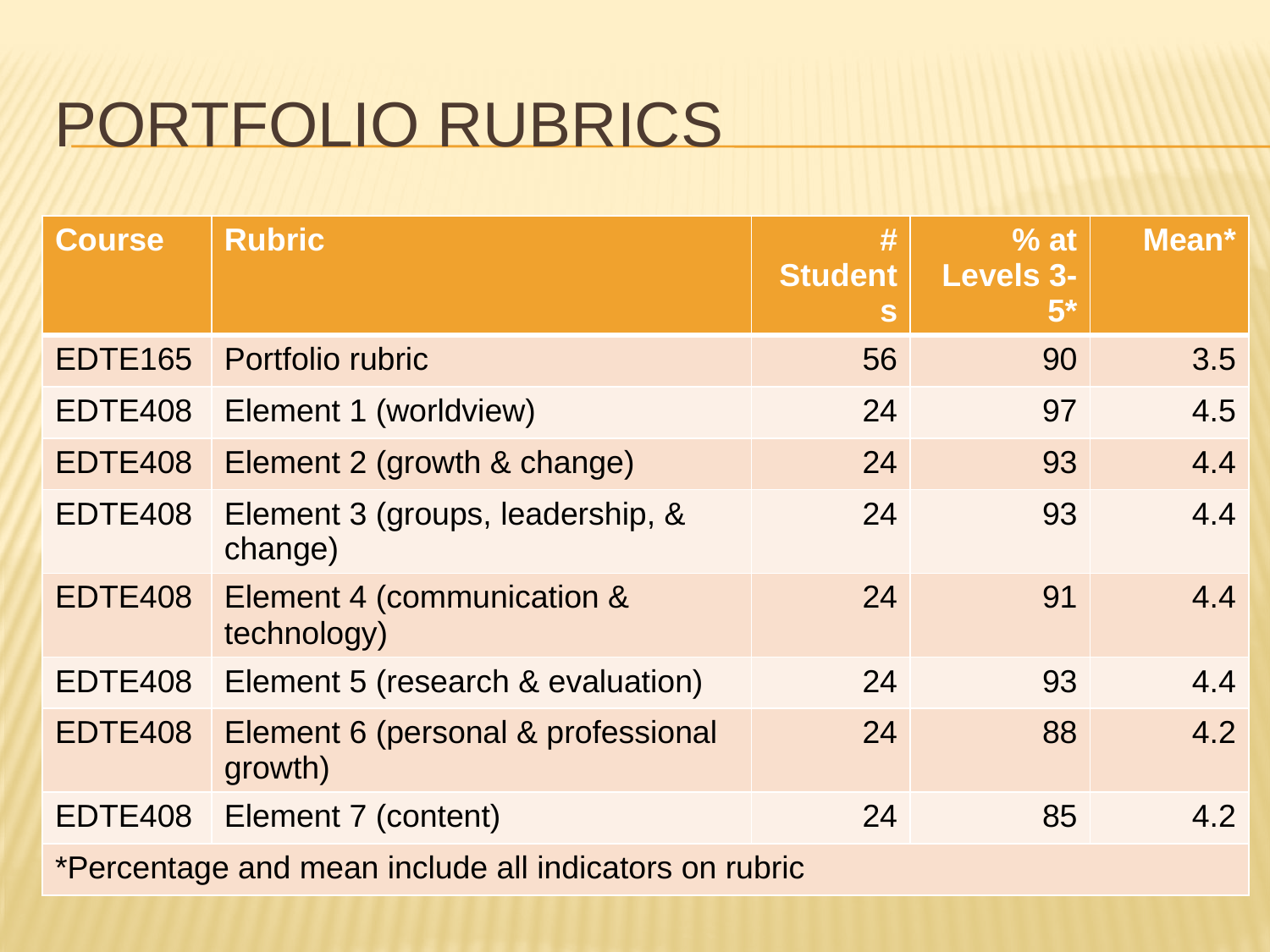

# Portfolio rubrics
| Course | Rubric | # Students | % at Levels 3-5\* | Mean\* |
| --- | --- | --- | --- | --- |
| EDTE165 | Portfolio rubric | 56 | 90 | 3.5 |
| EDTE408 | Element 1 (worldview) | 24 | 97 | 4.5 |
| EDTE408 | Element 2 (growth & change) | 24 | 93 | 4.4 |
| EDTE408 | Element 3 (groups, leadership, & change) | 24 | 93 | 4.4 |
| EDTE408 | Element 4 (communication & technology) | 24 | 91 | 4.4 |
| EDTE408 | Element 5 (research & evaluation) | 24 | 93 | 4.4 |
| EDTE408 | Element 6 (personal & professional growth) | 24 | 88 | 4.2 |
| EDTE408 | Element 7 (content) | 24 | 85 | 4.2 |
| \*Percentage and mean include all indicators on rubric |  |  |  |  |